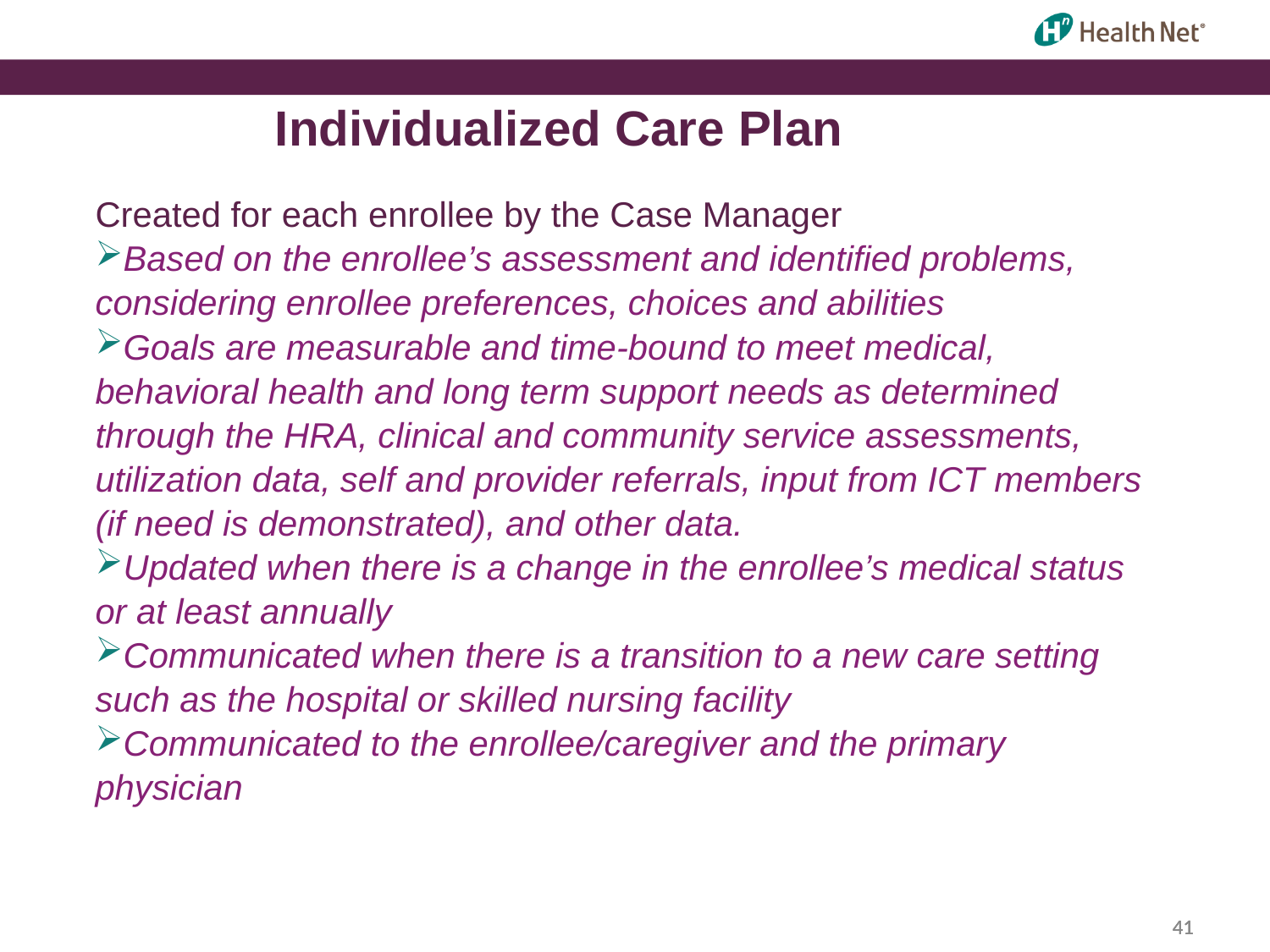

Individualized Care Plan
Created for each enrollee by the Case Manager
Based on the enrollee’s assessment and identified problems, considering enrollee preferences, choices and abilities
Goals are measurable and time-bound to meet medical, behavioral health and long term support needs as determined through the HRA, clinical and community service assessments, utilization data, self and provider referrals, input from ICT members (if need is demonstrated), and other data.
Updated when there is a change in the enrollee’s medical status or at least annually
Communicated when there is a transition to a new care setting such as the hospital or skilled nursing facility
Communicated to the enrollee/caregiver and the primary physician
41
41
41